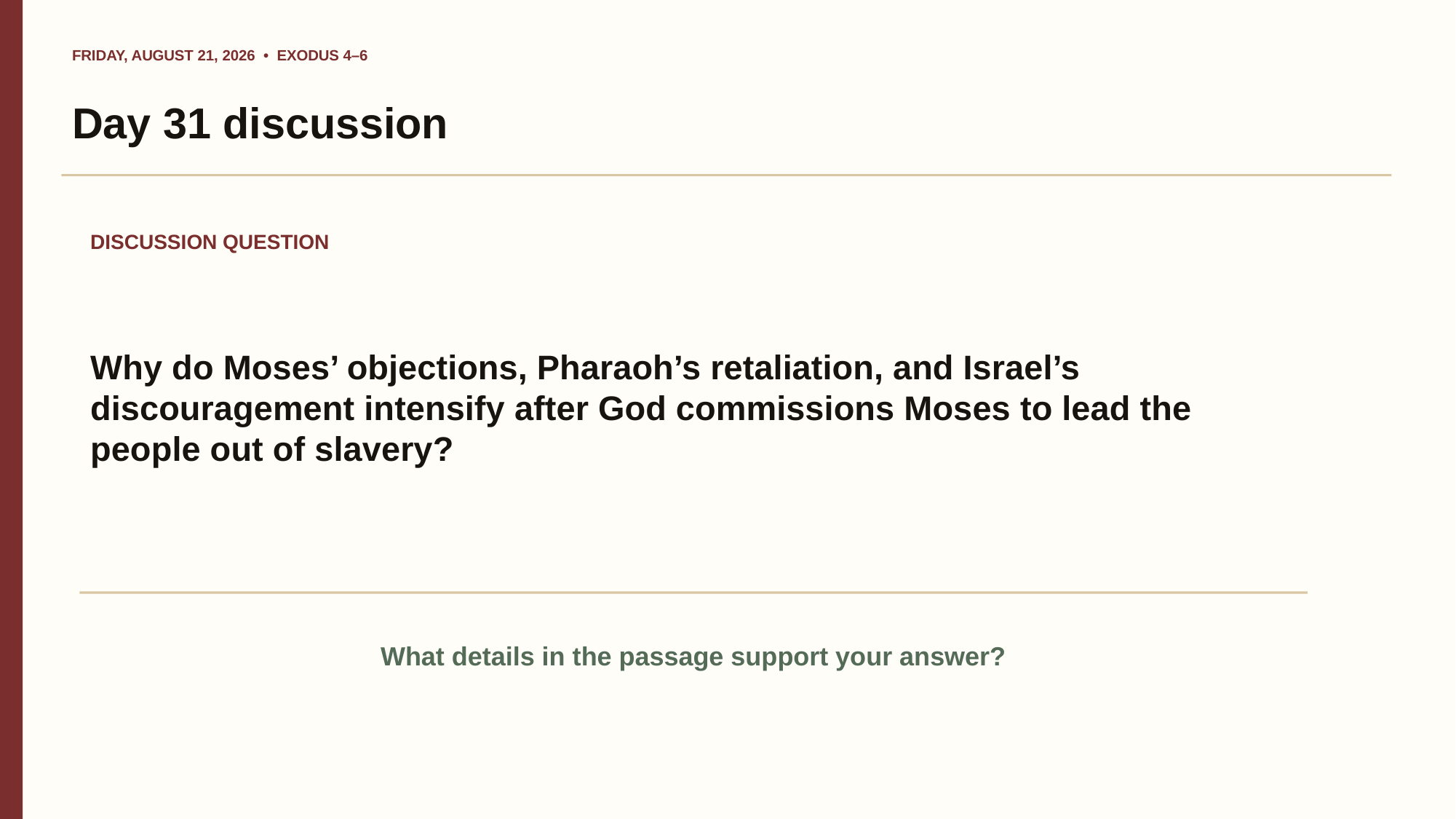

FRIDAY, AUGUST 21, 2026  •  EXODUS 4–6
Day 31 discussion

DISCUSSION QUESTION
Why do Moses’ objections, Pharaoh’s retaliation, and Israel’s discouragement intensify after God commissions Moses to lead the people out of slavery?

What details in the passage support your answer?